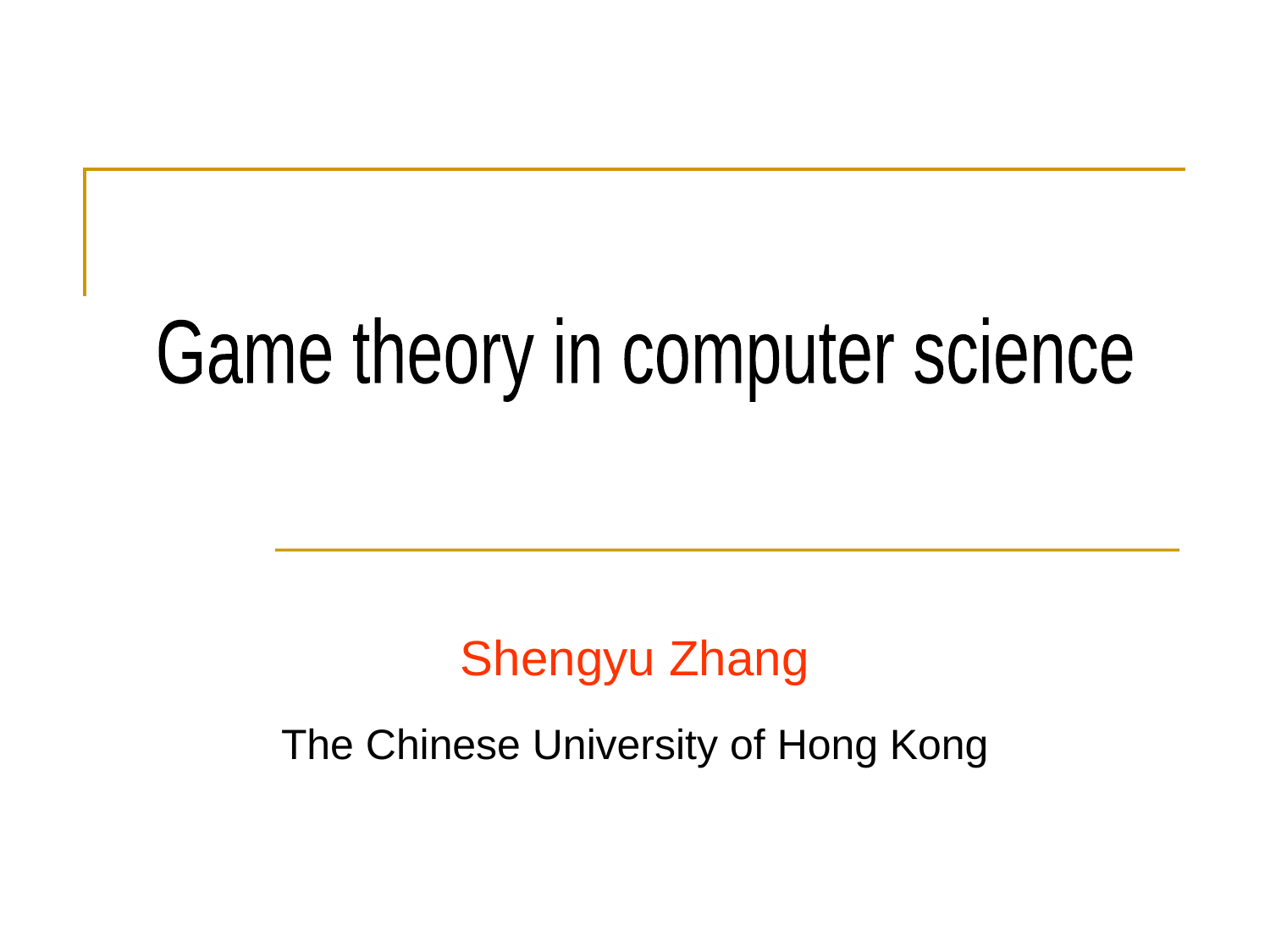

Game theory in computer science

Shengyu Zhang

The Chinese University of Hong Kong